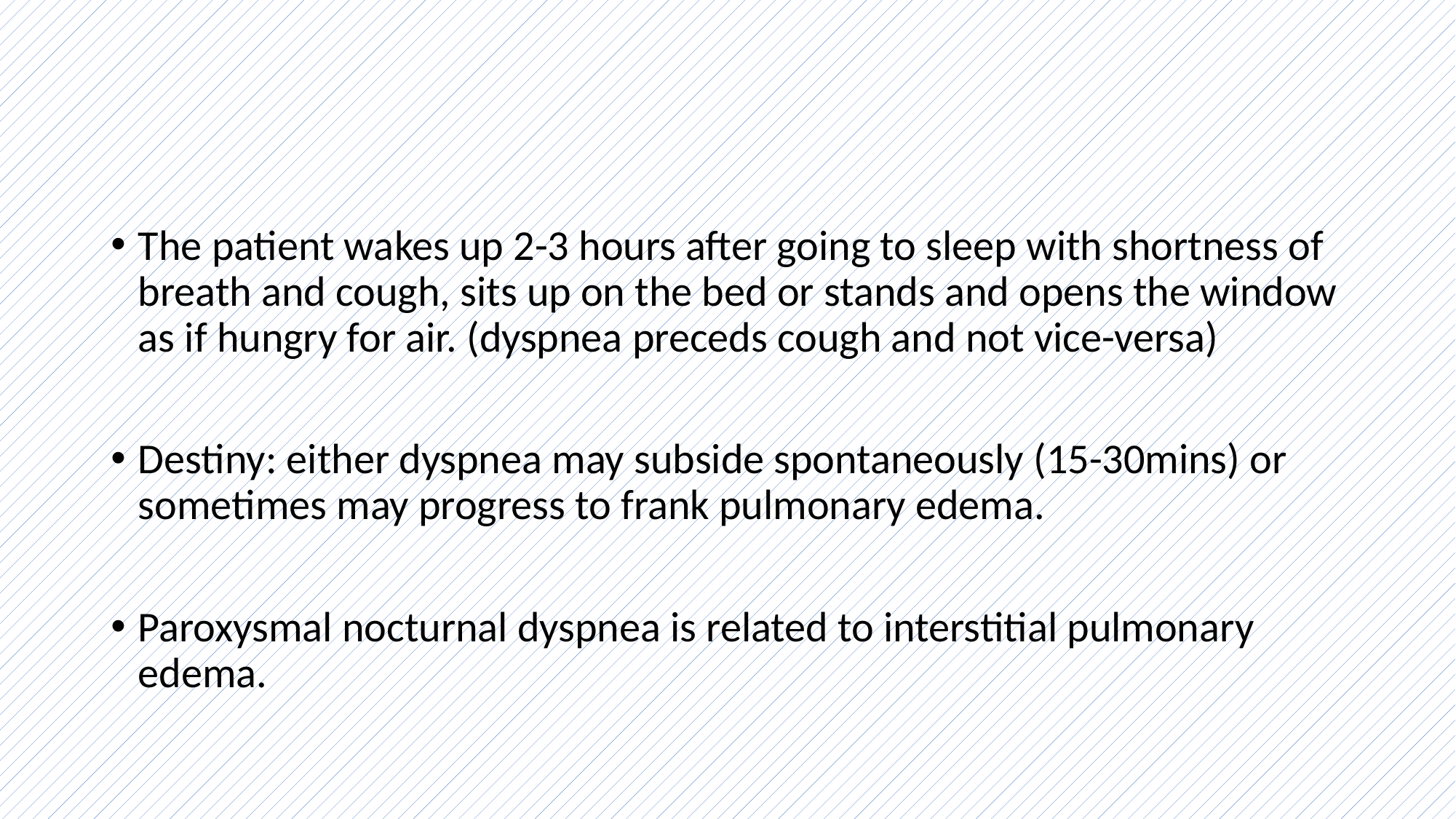

The patient wakes up 2-3 hours after going to sleep with shortness of breath and cough, sits up on the bed or stands and opens the window as if hungry for air. (dyspnea preceds cough and not vice-versa)

Destiny: either dyspnea may subside spontaneously (15-30mins) or sometimes may progress to frank pulmonary edema.

Paroxysmal nocturnal dyspnea is related to interstitial pulmonary edema.